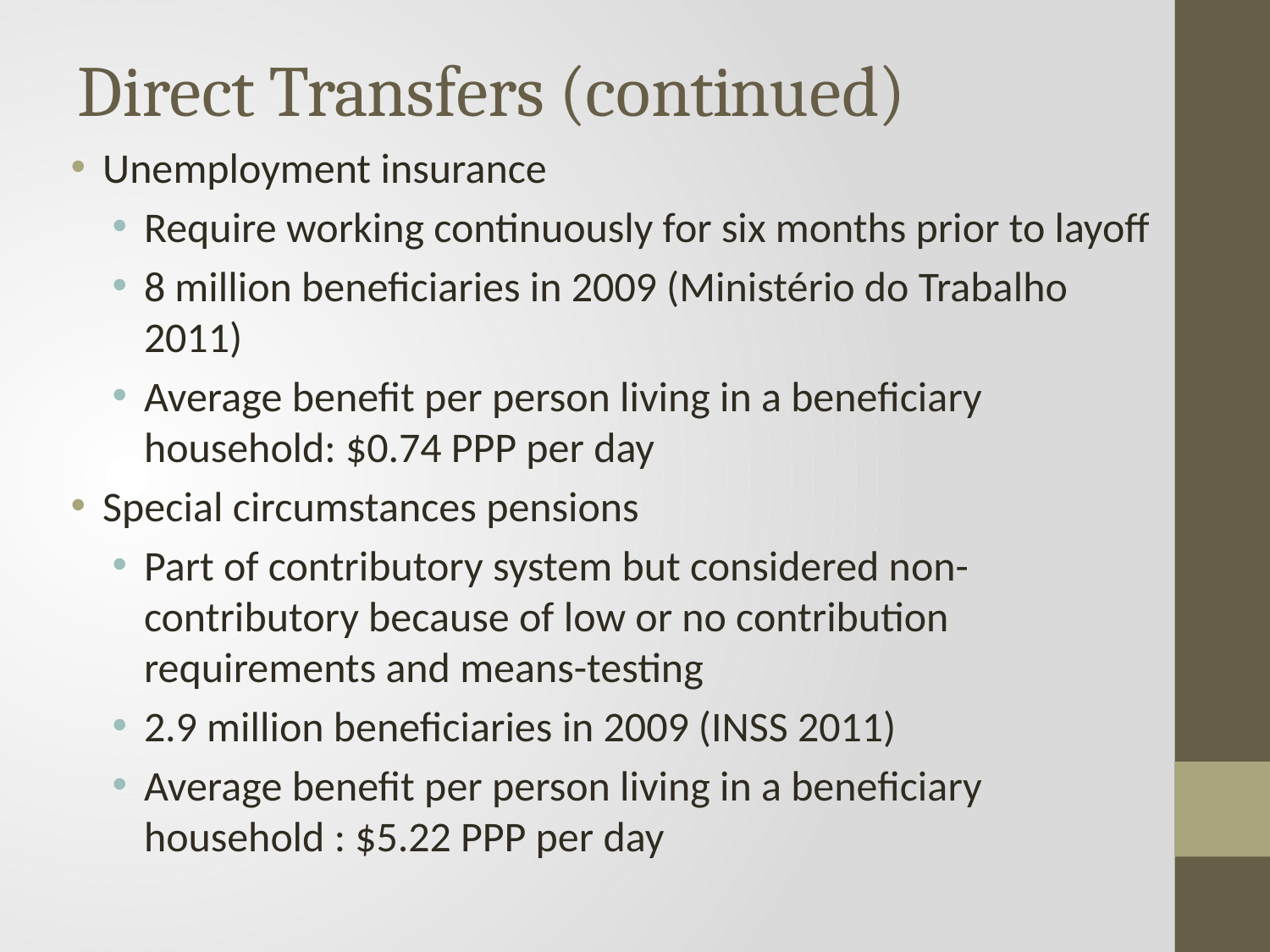

# Direct Transfers (continued)
Unemployment insurance
Require working continuously for six months prior to layoff
8 million beneficiaries in 2009 (Ministério do Trabalho 2011)
Average benefit per person living in a beneficiary household: $0.74 PPP per day
Special circumstances pensions
Part of contributory system but considered non-contributory because of low or no contribution requirements and means-testing
2.9 million beneficiaries in 2009 (INSS 2011)
Average benefit per person living in a beneficiary household : $5.22 PPP per day